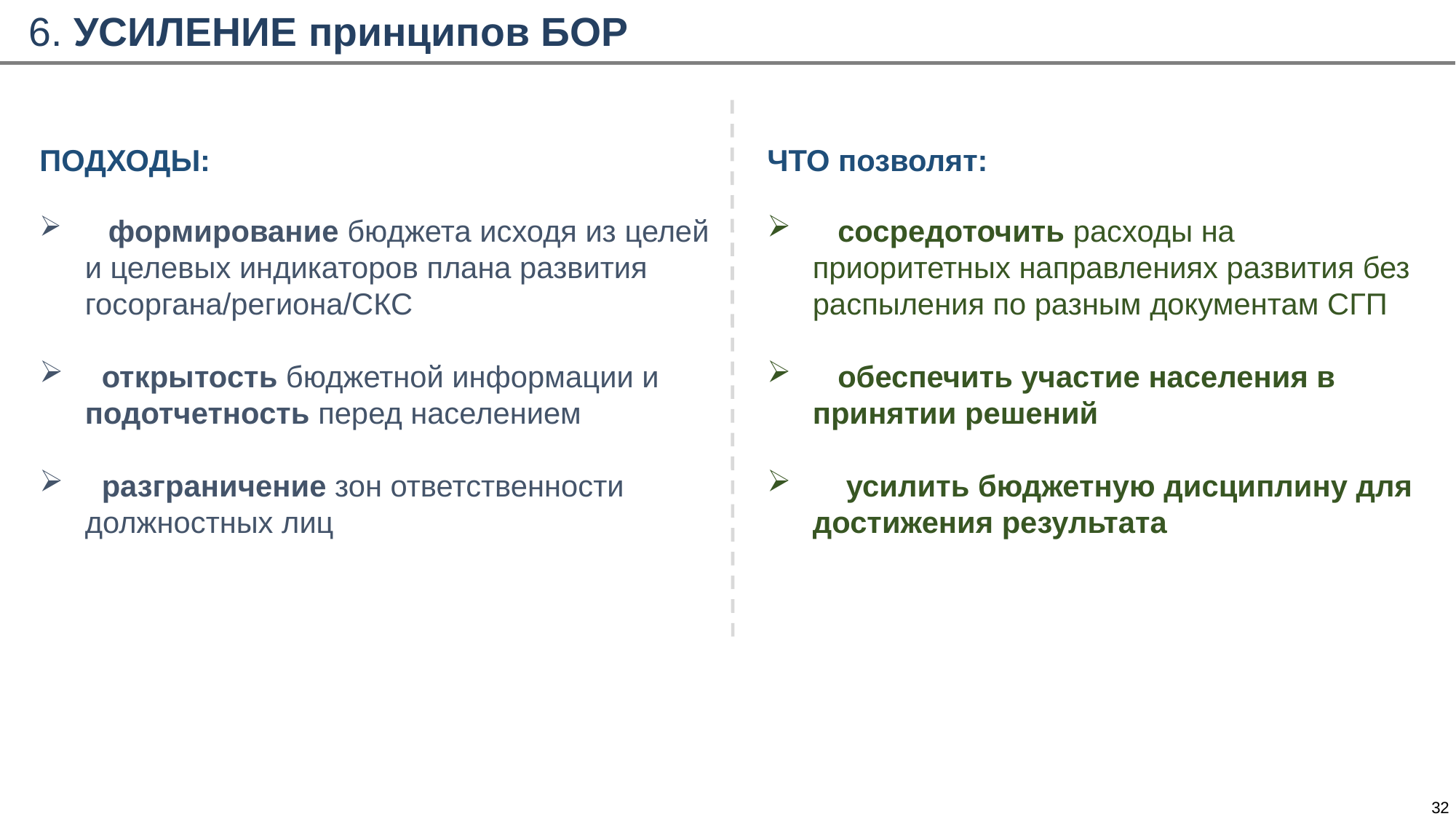

6. УСИЛЕНИЕ принципов БОР
ПОДХОДЫ:

   формирование бюджета исходя из целей и целевых индикаторов плана развития госоргана/региона/СКС

  открытость бюджетной информации и подотчетность перед населением

  разграничение зон ответственности должностных лиц

ЧТО позволят:

   сосредоточить расходы на приоритетных направлениях развития без распыления по разным документам СГП

   обеспечить участие населения в принятии решений

    усилить бюджетную дисциплину для достижения результата